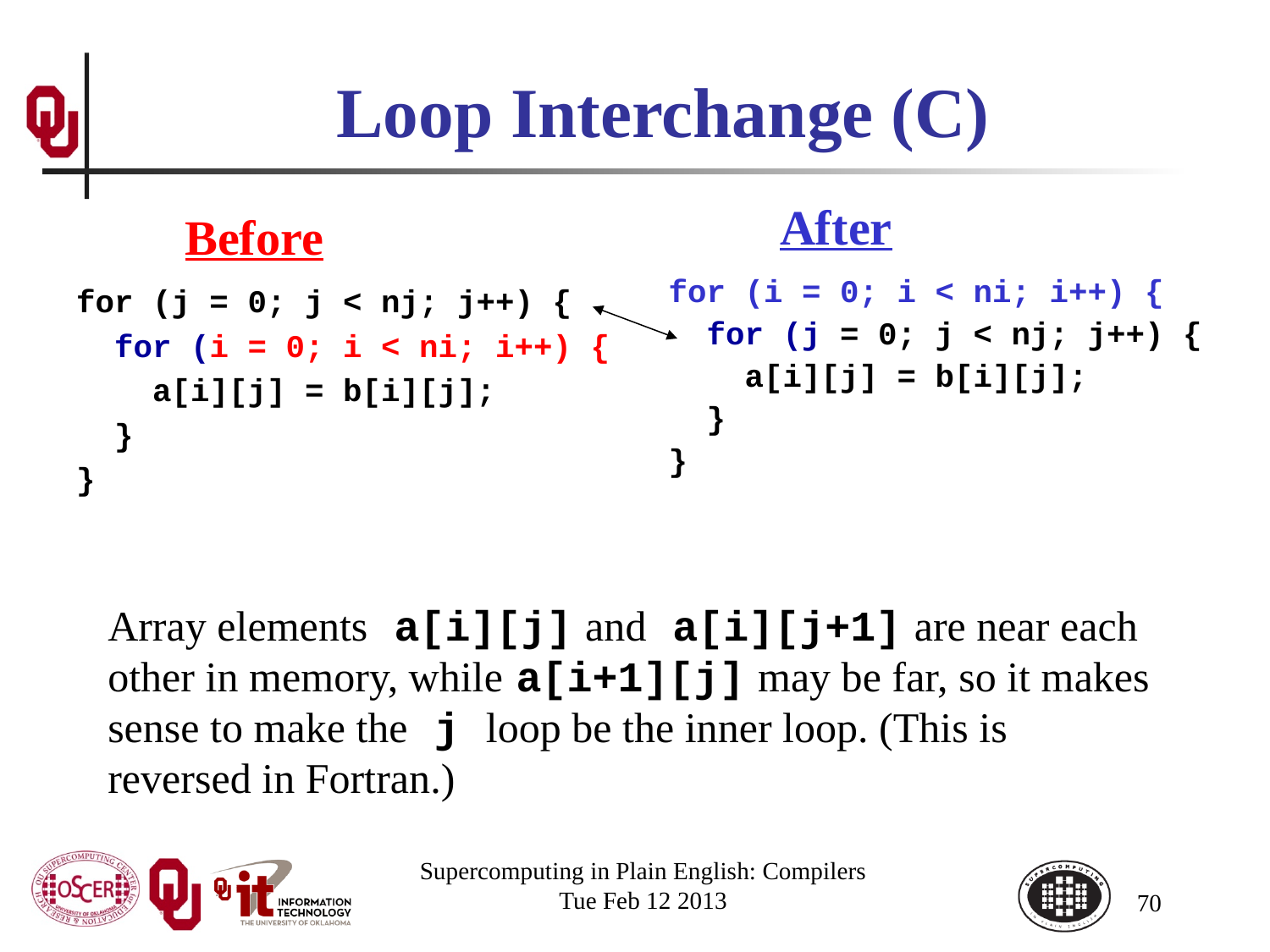

# Loop Interchange (C)
After
Before
for (i = 0; i < ni; i++) {
  for (j = 0; j < nj; j++) {
    a[i][j] = b[i][j];
  }
}
for (j = 0; j < nj; j++) {
  for (i = 0; i < ni; i++) {
    a[i][j] = b[i][j];
  }
}

Array elements  a[i][j] and  a[i][j+1] are near each other in memory, while a[i+1][j] may be far, so it makes sense to make the  j  loop be the inner loop. (This is reversed in Fortran.)
Supercomputing in Plain English: Compilers
Tue Feb 12 2013
70